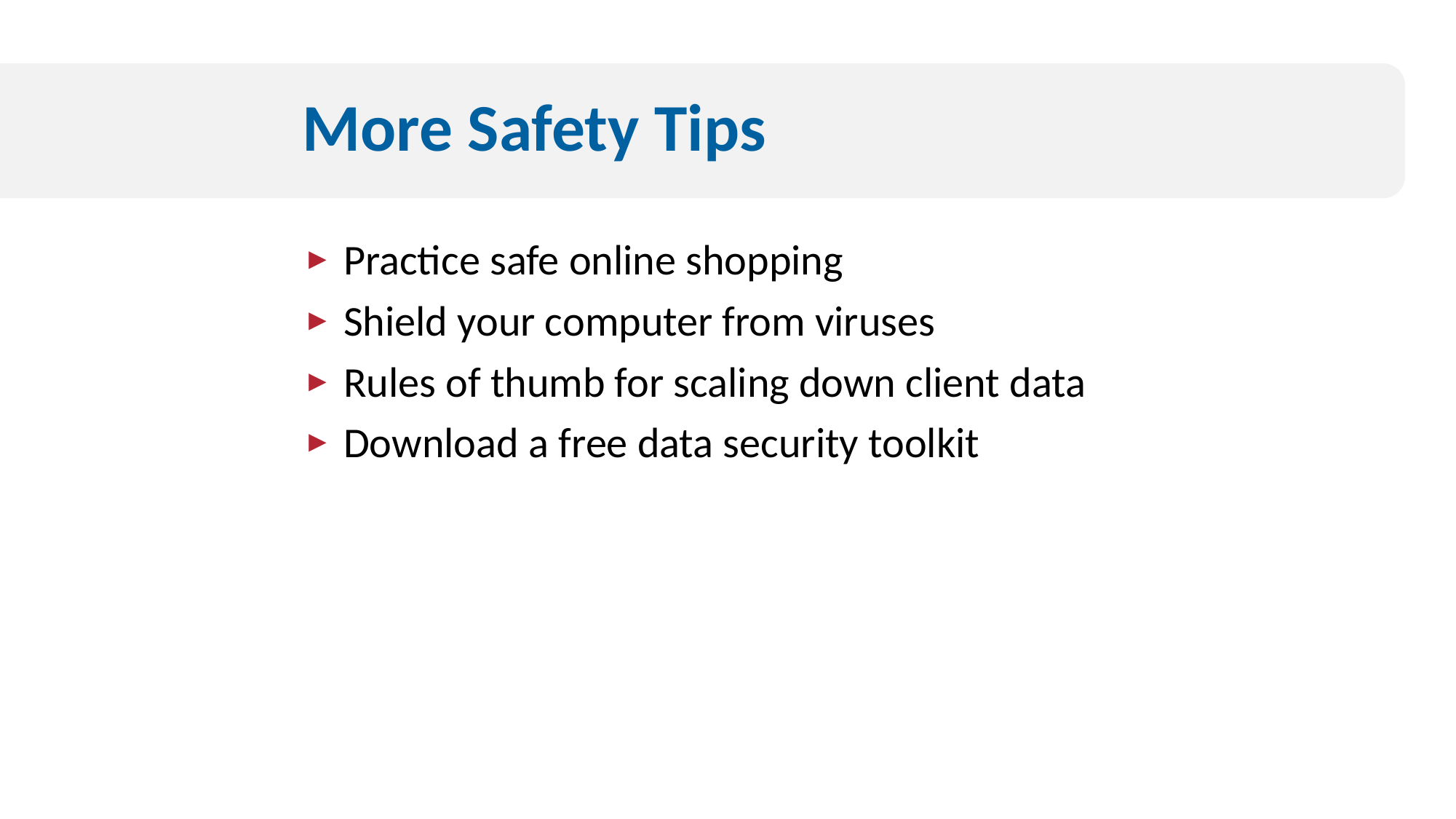

# More Safety Tips
Practice safe online shopping
Shield your computer from viruses
Rules of thumb for scaling down client data
Download a free data security toolkit